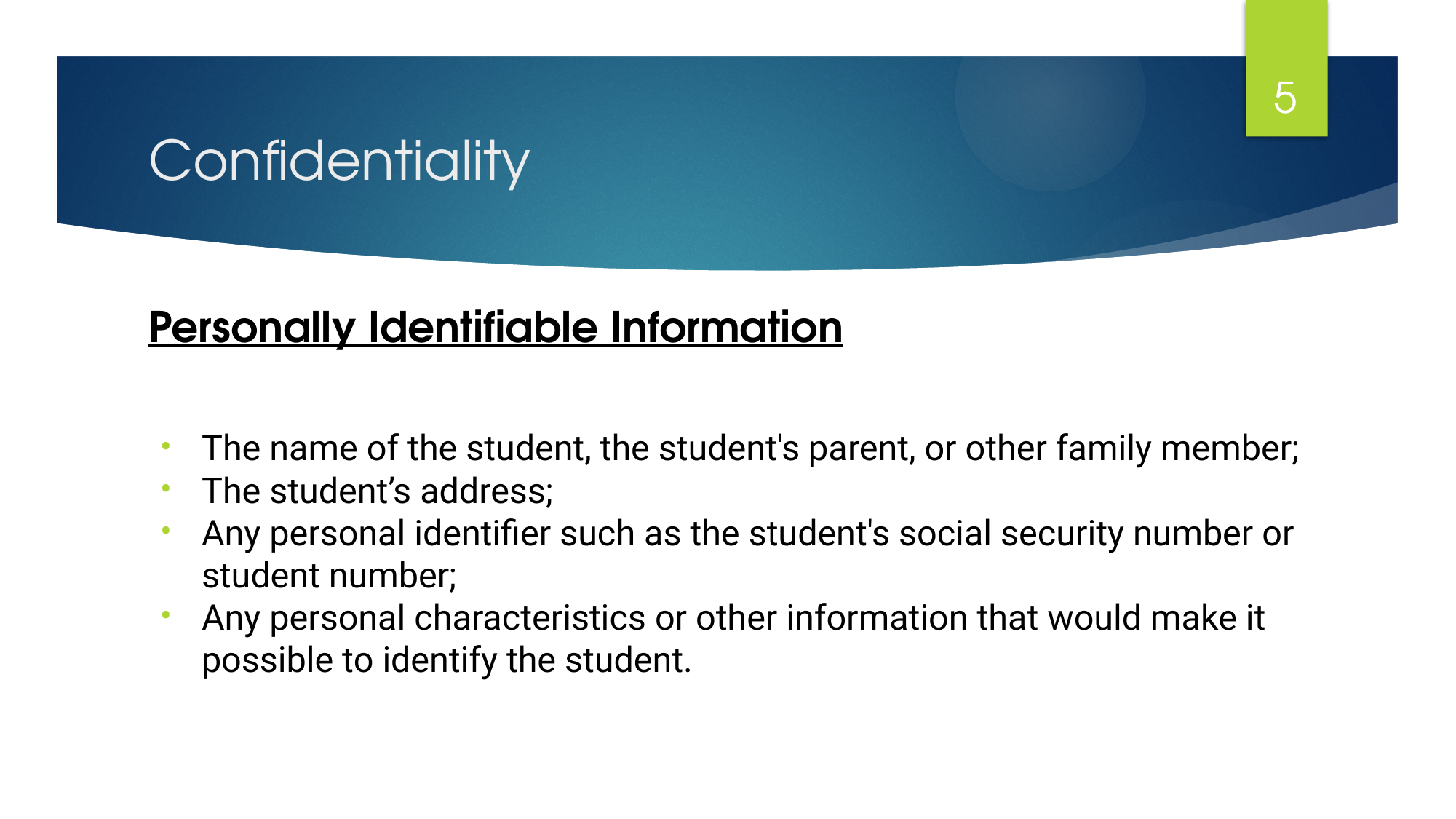

5
# Confidentiality
Personally Identifiable Information
The name of the student, the student's parent, or other family member;
The student’s address;
Any personal identifier such as the student's social security number or student number;
Any personal characteristics or other information that would make it possible to identify the student.